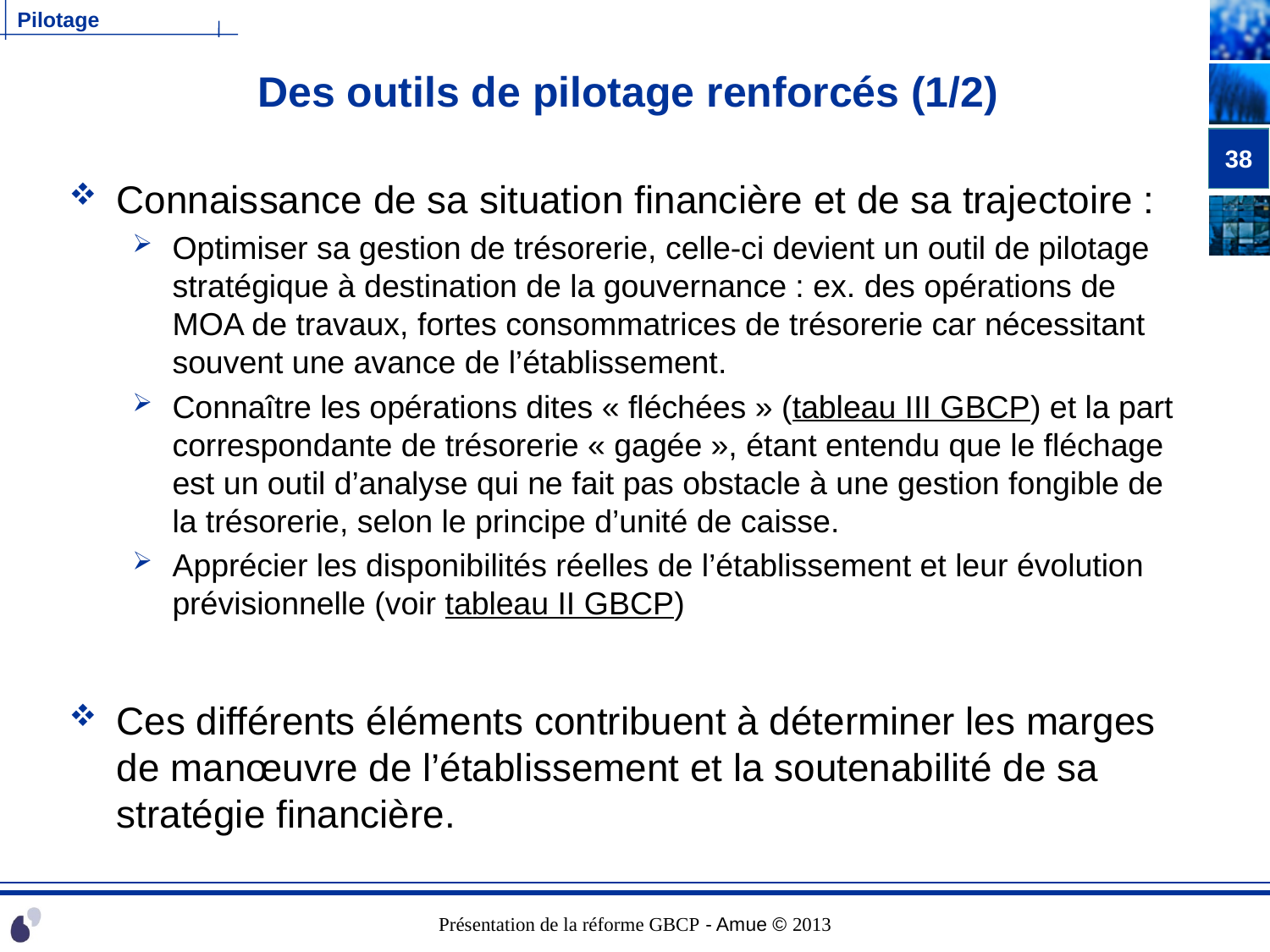

# Des outils de pilotage renforcés (1/2)
38
Connaissance de sa situation financière et de sa trajectoire :
Optimiser sa gestion de trésorerie, celle-ci devient un outil de pilotage stratégique à destination de la gouvernance : ex. des opérations de MOA de travaux, fortes consommatrices de trésorerie car nécessitant souvent une avance de l’établissement.
Connaître les opérations dites « fléchées » (tableau III GBCP) et la part correspondante de trésorerie « gagée », étant entendu que le fléchage est un outil d’analyse qui ne fait pas obstacle à une gestion fongible de la trésorerie, selon le principe d’unité de caisse.
Apprécier les disponibilités réelles de l’établissement et leur évolution prévisionnelle (voir tableau II GBCP)

Ces différents éléments contribuent à déterminer les marges de manœuvre de l’établissement et la soutenabilité de sa stratégie financière.